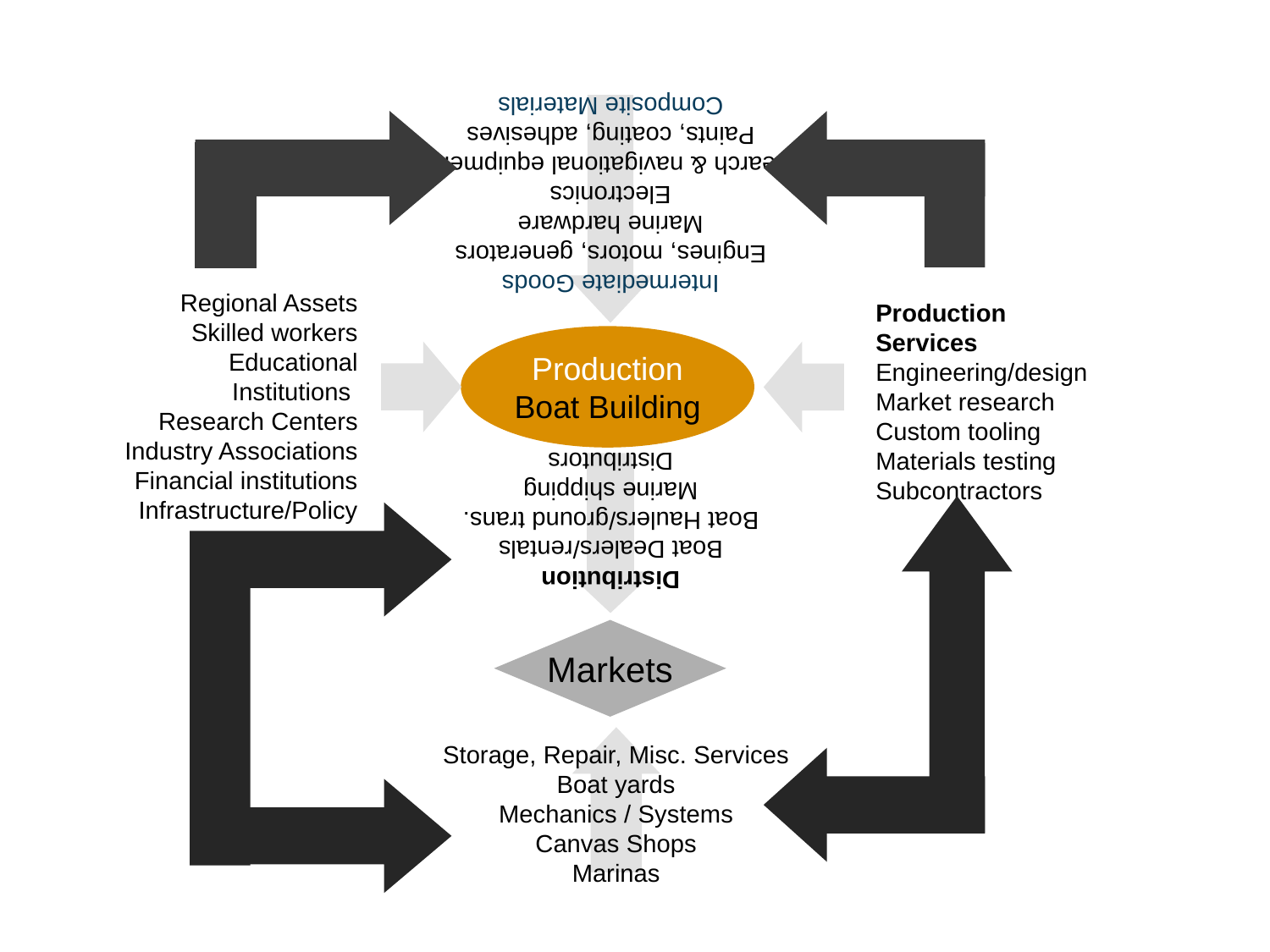

Intermediate Goods
Engines, motors, generators
Marine hardware
Electronics
Search & navigational equipment
Paints, coating, adhesives
Composite Materials
Regional Assets
Skilled workers
Educational Institutions
Research Centers
Industry Associations
Financial institutions
Infrastructure/Policy
Production Services
Engineering/design
Market research
Custom tooling
Materials testing
Subcontractors
Production
Boat Building

Distribution
Boat Dealers/rentals
Boat Haulers/ground trans.
Marine shipping
Distributors

Markets
Storage, Repair, Misc. Services
Boat yards
Mechanics / Systems
Canvas Shops
Marinas
ü
û